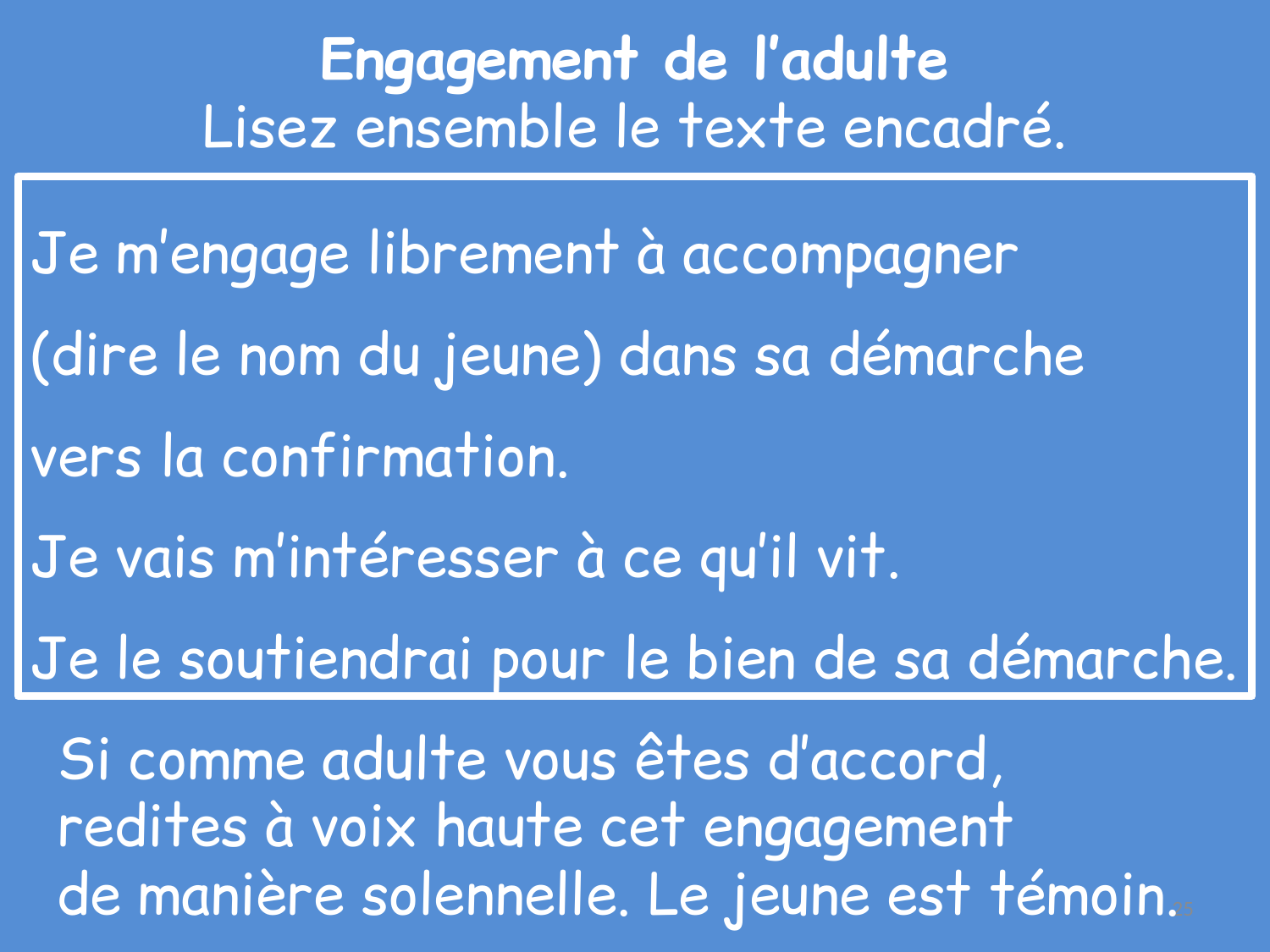

Engagement de l’adulte
Lisez ensemble le texte encadré.
Je m’engage librement à accompagner
(dire le nom du jeune) dans sa démarche
vers la confirmation.
Je vais m’intéresser à ce qu’il vit.
Je le soutiendrai pour le bien de sa démarche.
Si comme adulte vous êtes d’accord,
redites à voix haute cet engagement
de manière solennelle. Le jeune est témoin.
25